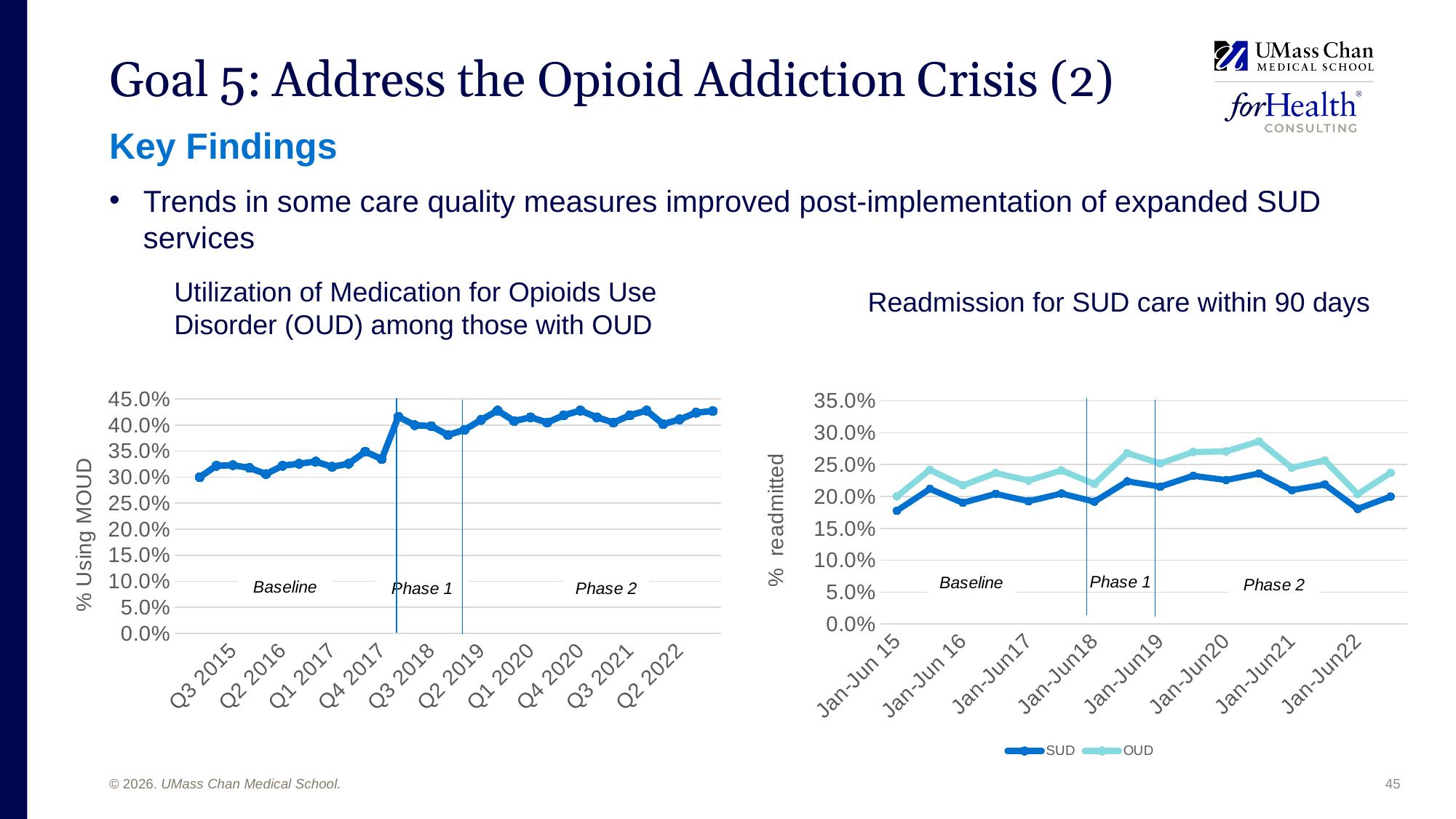

# Goal 5: Address the Opioid Addiction Crisis (2)
Key Findings
Trends in some care quality measures improved post-implementation of expanded SUD services

Utilization of Medication for Opioids Use Disorder (OUD) among those with OUD
Readmission for SUD care within 90 days

### Chart

| Category |  |
|---|---|
|  | None |
| Q1 2015 | 0.3 |
| Q2 2015 | 0.322 |
| Q3 2015 | 0.323 |
| Q4 2015 | 0.318 |
| Q1 2016 | 0.306 |
| Q2 2016 | 0.322 |
| Q3 2016 | 0.326 |
| Q4 2016 | 0.33 |
| Q1 2017 | 0.32 |
| Q2 2017 | 0.326 |
| Q3 2017 | 0.349 |
| Q4 2017 | 0.335 |
| Q1 2018 | 0.416 |
| Q2 2018 | 0.4 |
| Q3 2018 | 0.398 |
| Q4 2018 | 0.381 |
| Q1 2019 | 0.391 |
| Q2 2019 | 0.41 |
| Q3 2019 | 0.428 |
| Q4 2019 | 0.408 |
| Q1 2020 | 0.415 |
| Q2 2020 | 0.405 |
| Q3 2020 | 0.419 |
| Q4 2020 | 0.428 |
| Q1 2021 | 0.415 |
| Q2 2021 | 0.405 |
| Q3 2021 | 0.419 |
| Q4 2021 | 0.428 |
| Q1 2022 | 0.402 |
| Q2 2022 | 0.411 |
| Q3 2022 | 0.424 |
| Q4 2022 | 0.427 |

### Chart

| Category | SUD | OUD |
|---|---|---|
| Jan-Jun 15 | 0.1777 | 0.2002 |
| Jul-Dec 15 | 0.2119 | 0.2418 |
| Jan-Jun 16 | 0.19010000000000002 | 0.21739999999999998 |
| Jul-Dec 16 | 0.20420000000000002 | 0.2368 |
| Jan-Jun17 | 0.19260000000000002 | 0.22510000000000002 |
| Jul-Dec17 | 0.2047 | 0.2409 |
| Jan-Jun18 | 0.19190000000000002 | 0.21969999999999998 |
| Jul-Dec18 | 0.2238 | 0.268 |
| Jan-Jun19 | 0.21539999999999998 | 0.2519 |
| Jul-Dec19 | 0.2325 | 0.2698 |
| Jan-Jun20 | 0.22579999999999997 | 0.2707 |
| Jul-Dec20 | 0.2361 | 0.2865 |
| Jan-Jun21 | 0.21 | 0.2452 |
| Jul-Dec21 | 0.2189 | 0.25670000000000004 |
| Jan-Jun22 | 0.18059999999999998 | 0.20370000000000002 |
| Jul-Dec22 | 0.1999 | 0.2371 |
45